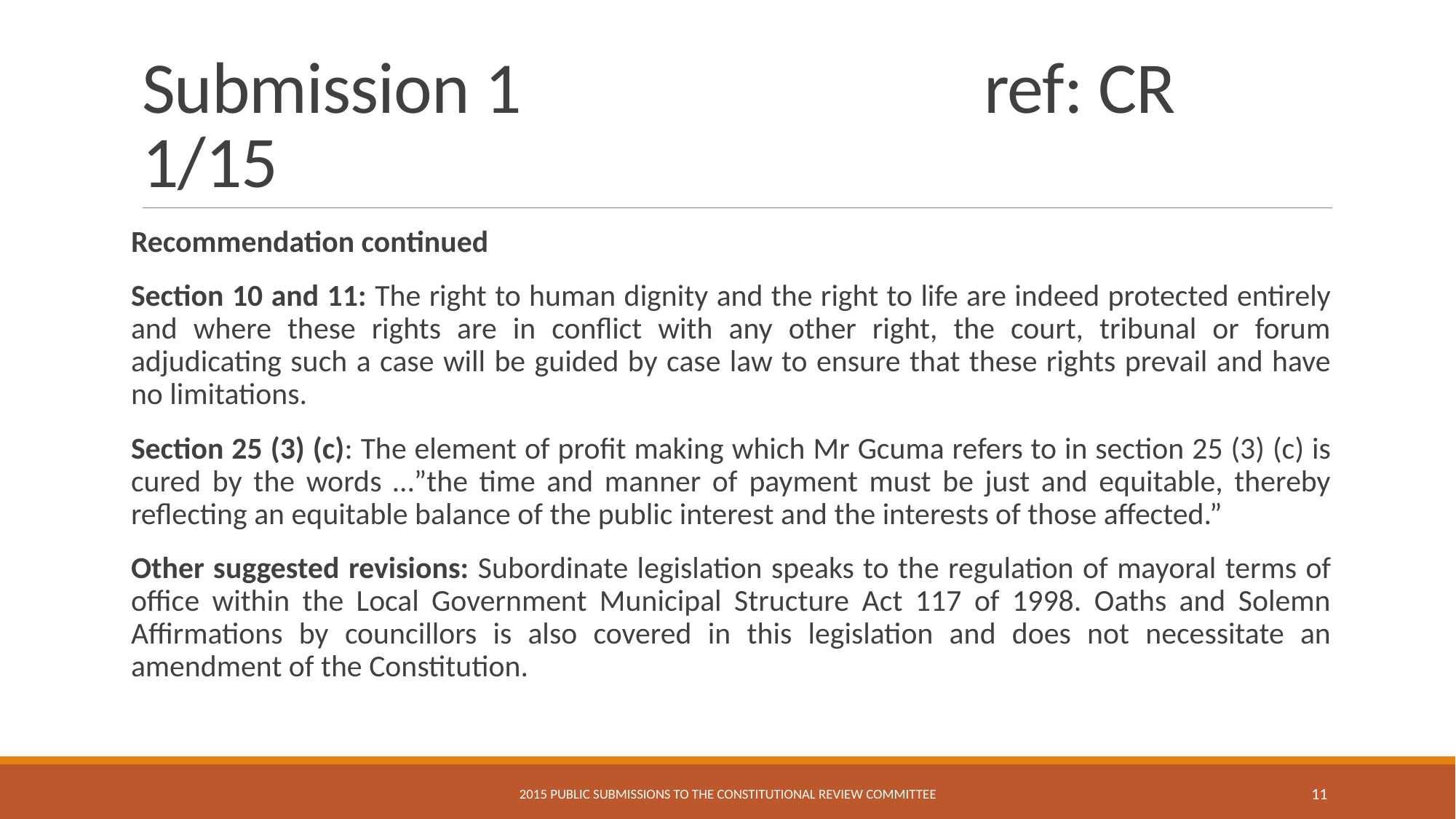

# Submission 1				     ref: CR 1/15
Recommendation continued
Section 10 and 11: The right to human dignity and the right to life are indeed protected entirely and where these rights are in conflict with any other right, the court, tribunal or forum adjudicating such a case will be guided by case law to ensure that these rights prevail and have no limitations.
Section 25 (3) (c): The element of profit making which Mr Gcuma refers to in section 25 (3) (c) is cured by the words …”the time and manner of payment must be just and equitable, thereby reflecting an equitable balance of the public interest and the interests of those affected.”
Other suggested revisions: Subordinate legislation speaks to the regulation of mayoral terms of office within the Local Government Municipal Structure Act 117 of 1998. Oaths and Solemn Affirmations by councillors is also covered in this legislation and does not necessitate an amendment of the Constitution.

2015 Public Submissions to the Constitutional review Committee
11